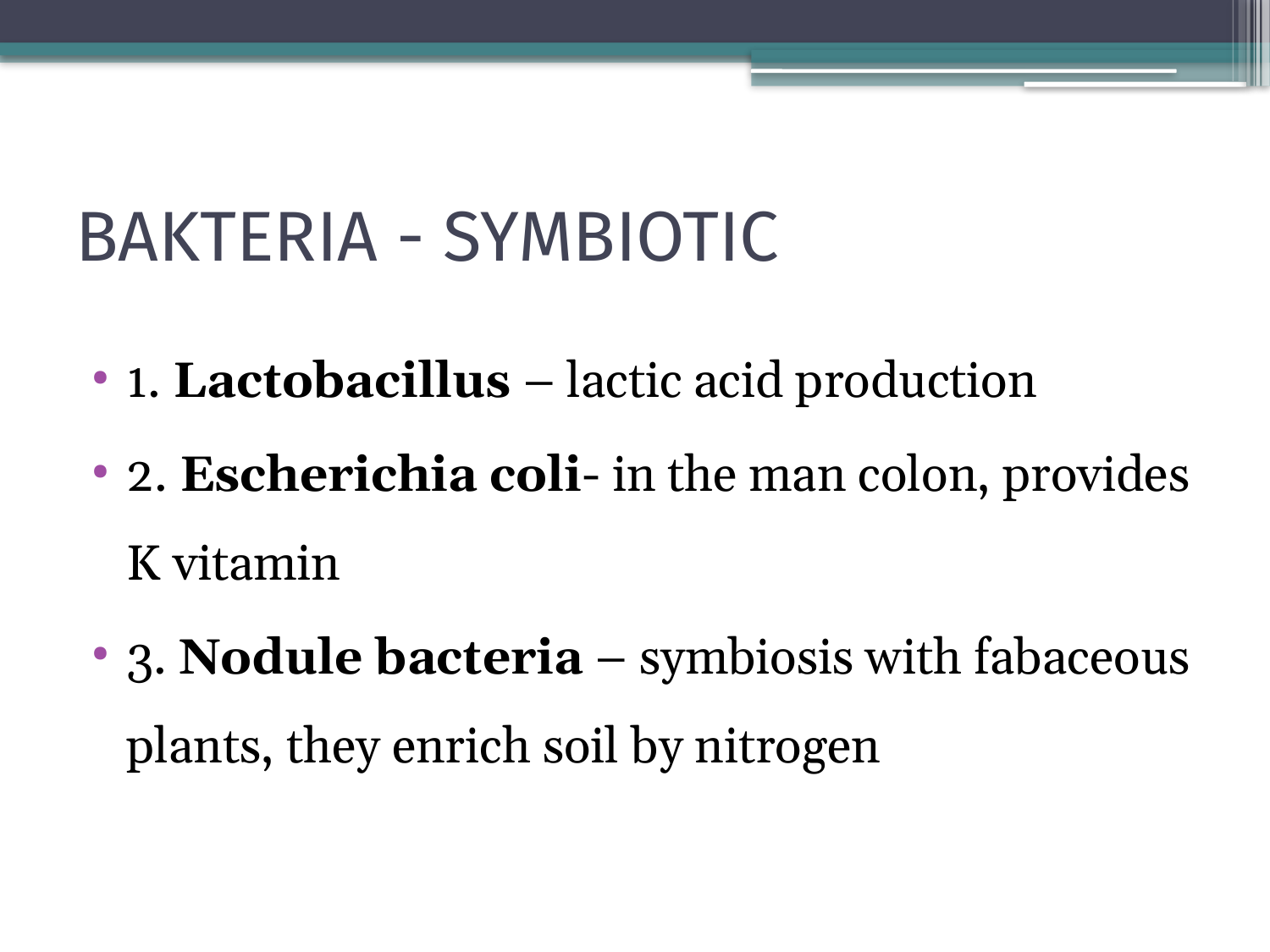

# BAKTERIA - SYMBIOTIC
1. Lactobacillus – lactic acid production
2. Escherichia coli- in the man colon, provides K vitamin
3. Nodule bacteria – symbiosis with fabaceous plants, they enrich soil by nitrogen